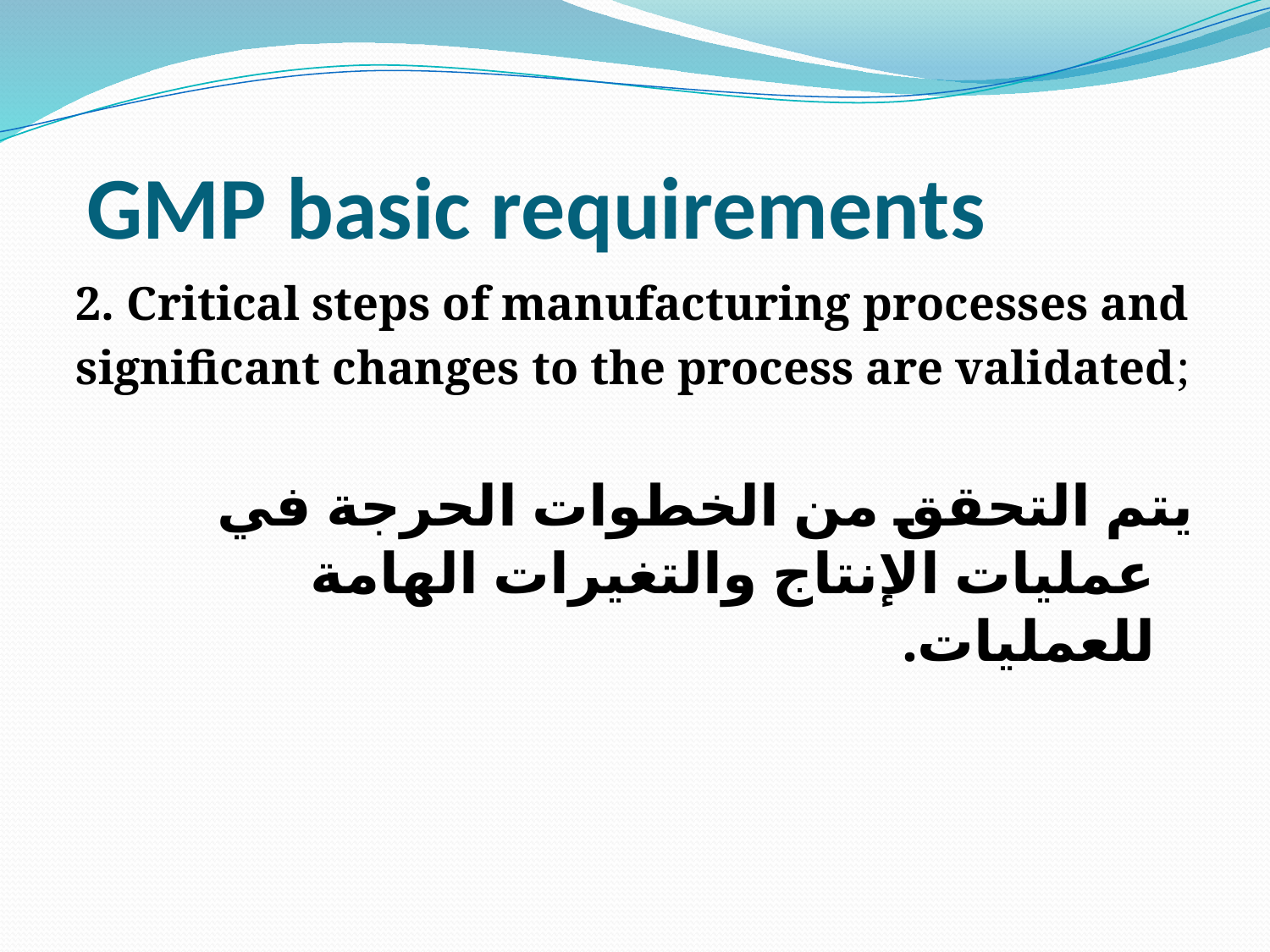

# GMP basic requirements
2. Critical steps of manufacturing processes and
significant changes to the process are validated;

يتم التحقق من الخطوات الحرجة في عمليات الإنتاج والتغيرات الهامة للعمليات.